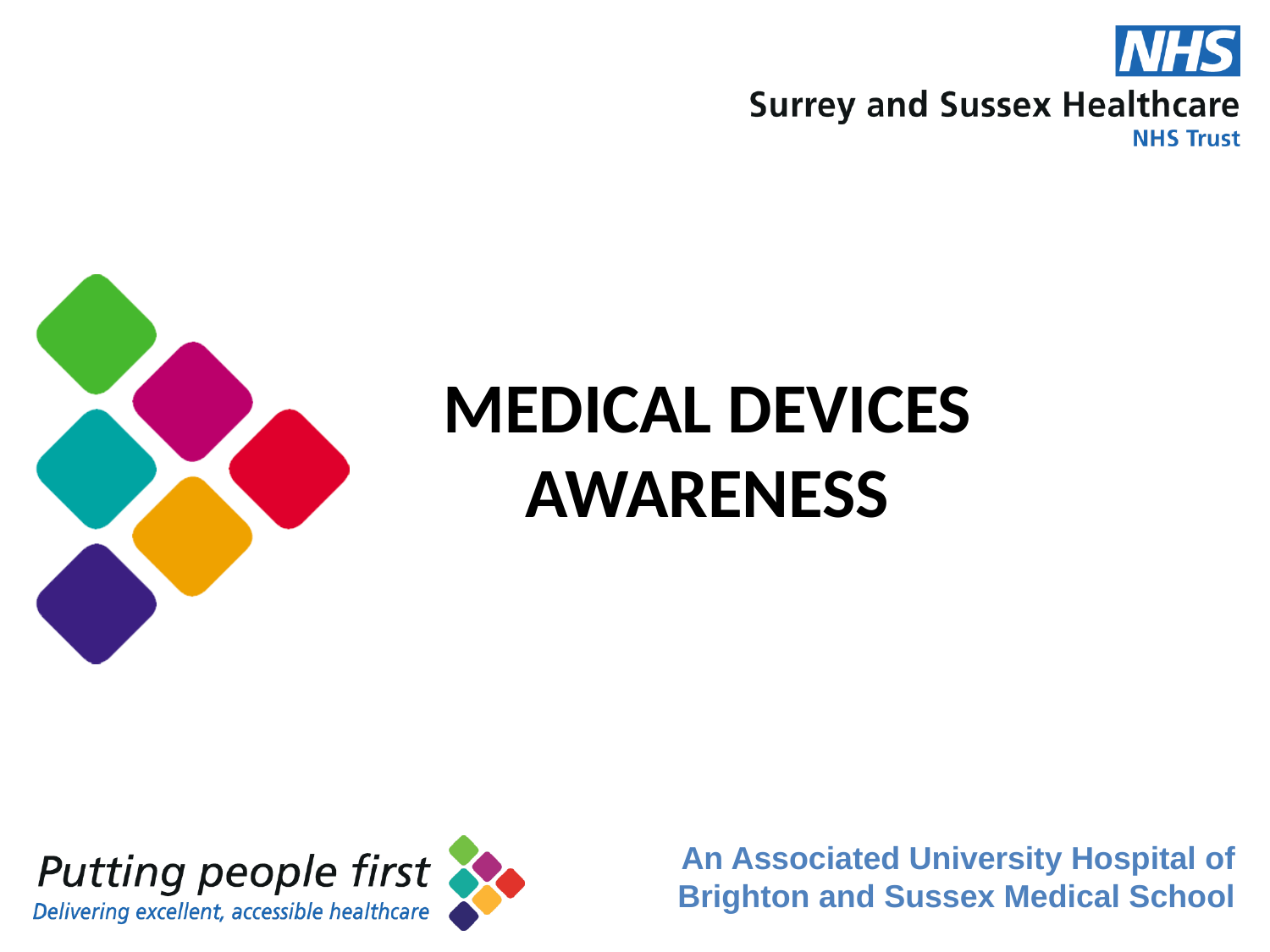

# Medical Devices Awareness
An Associated University Hospital of Brighton and Sussex Medical School